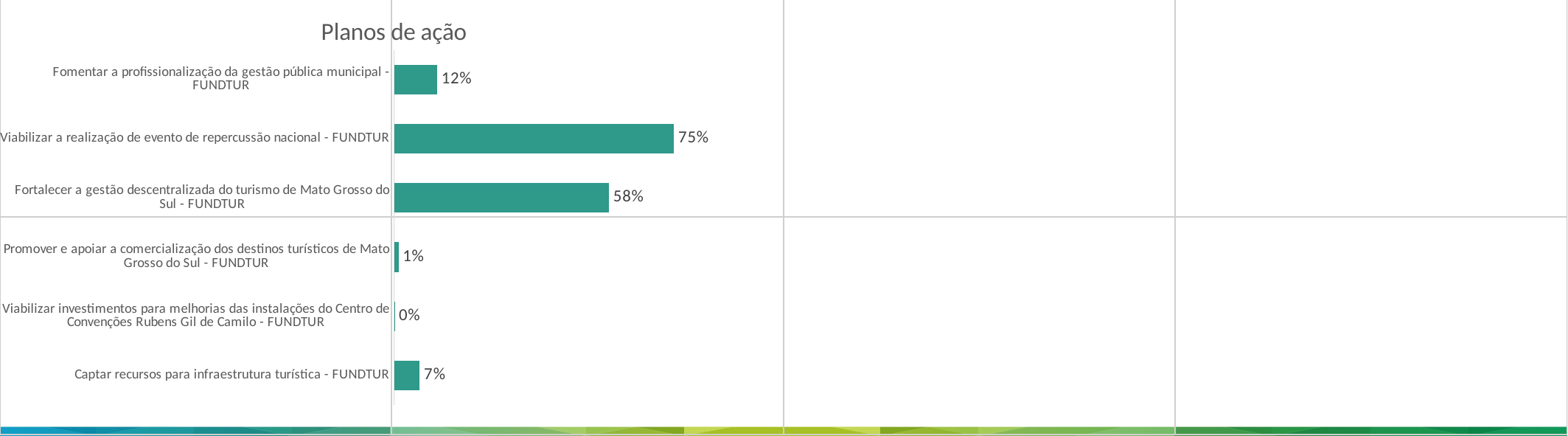

### Chart: Planos de ação

| Category | Porcentagem de execução |
|---|---|
| Captar recursos para infraestrutura turística - FUNDTUR | 0.0686 |
| Viabilizar investimentos para melhorias das instalações do Centro de Convenções Rubens Gil de Camilo - FUNDTUR | 0.001 |
| Promover e apoiar a comercialização dos destinos turísticos de Mato Grosso do Sul - FUNDTUR | 0.0118 |
| Fortalecer a gestão descentralizada do turismo de Mato Grosso do Sul - FUNDTUR | 0.5754 |
| Viabilizar a realização de evento de repercussão nacional - FUNDTUR | 0.75 |
| Fomentar a profissionalização da gestão pública municipal - FUNDTUR | 0.1151 |